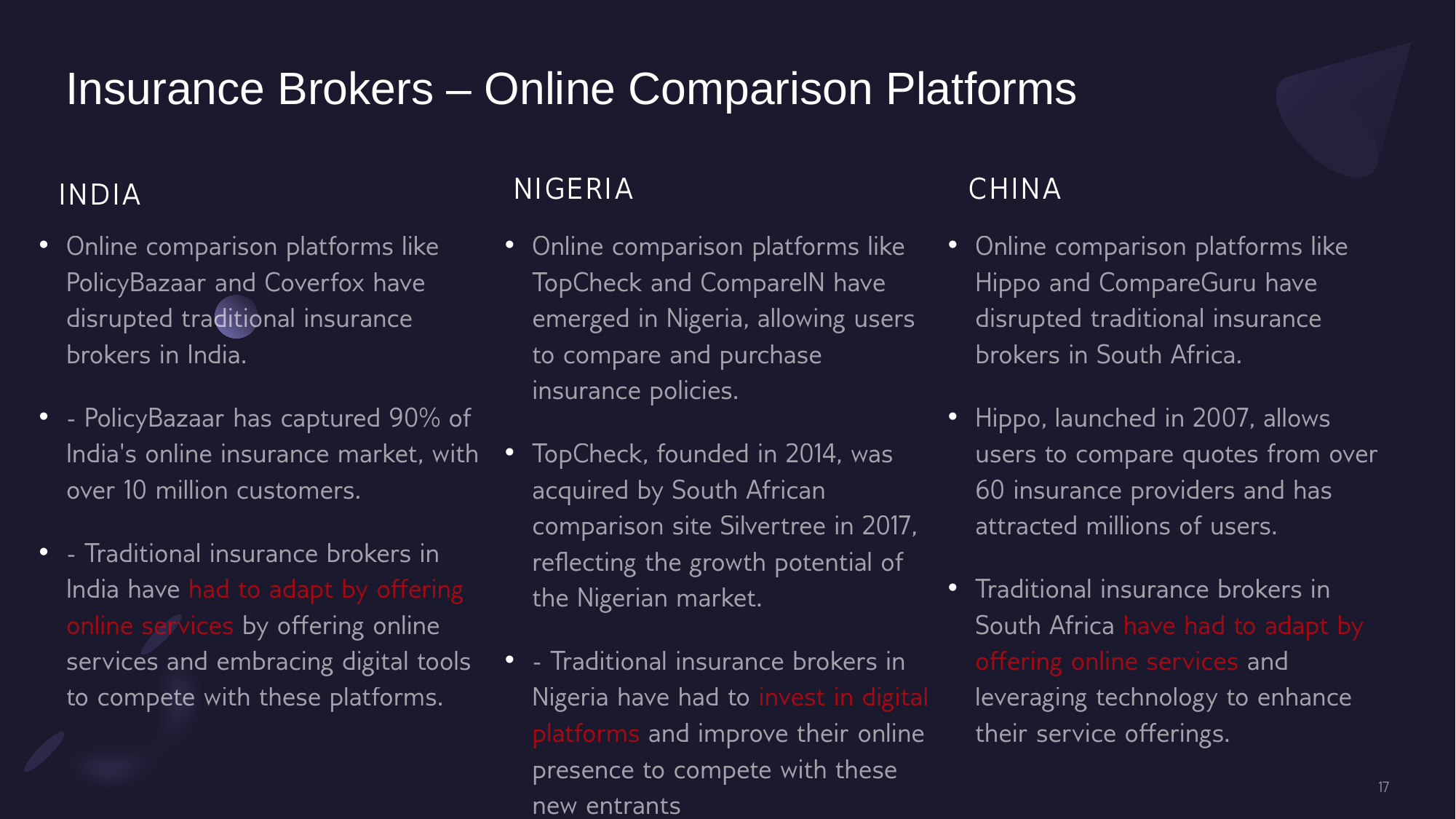

# Insurance Brokers – Online Comparison Platforms
nigeria
CHINA
india
Online comparison platforms like PolicyBazaar and Coverfox have disrupted traditional insurance brokers in India.
- PolicyBazaar has captured 90% of India's online insurance market, with over 10 million customers.
- Traditional insurance brokers in India have had to adapt by offering online services by offering online services and embracing digital tools to compete with these platforms.
Online comparison platforms like TopCheck and CompareIN have emerged in Nigeria, allowing users to compare and purchase insurance policies.
TopCheck, founded in 2014, was acquired by South African comparison site Silvertree in 2017, reflecting the growth potential of the Nigerian market.
- Traditional insurance brokers in Nigeria have had to invest in digital platforms and improve their online presence to compete with these new entrants
Online comparison platforms like Hippo and CompareGuru have disrupted traditional insurance brokers in South Africa.
Hippo, launched in 2007, allows users to compare quotes from over 60 insurance providers and has attracted millions of users.
Traditional insurance brokers in South Africa have had to adapt by offering online services and leveraging technology to enhance their service offerings.
17